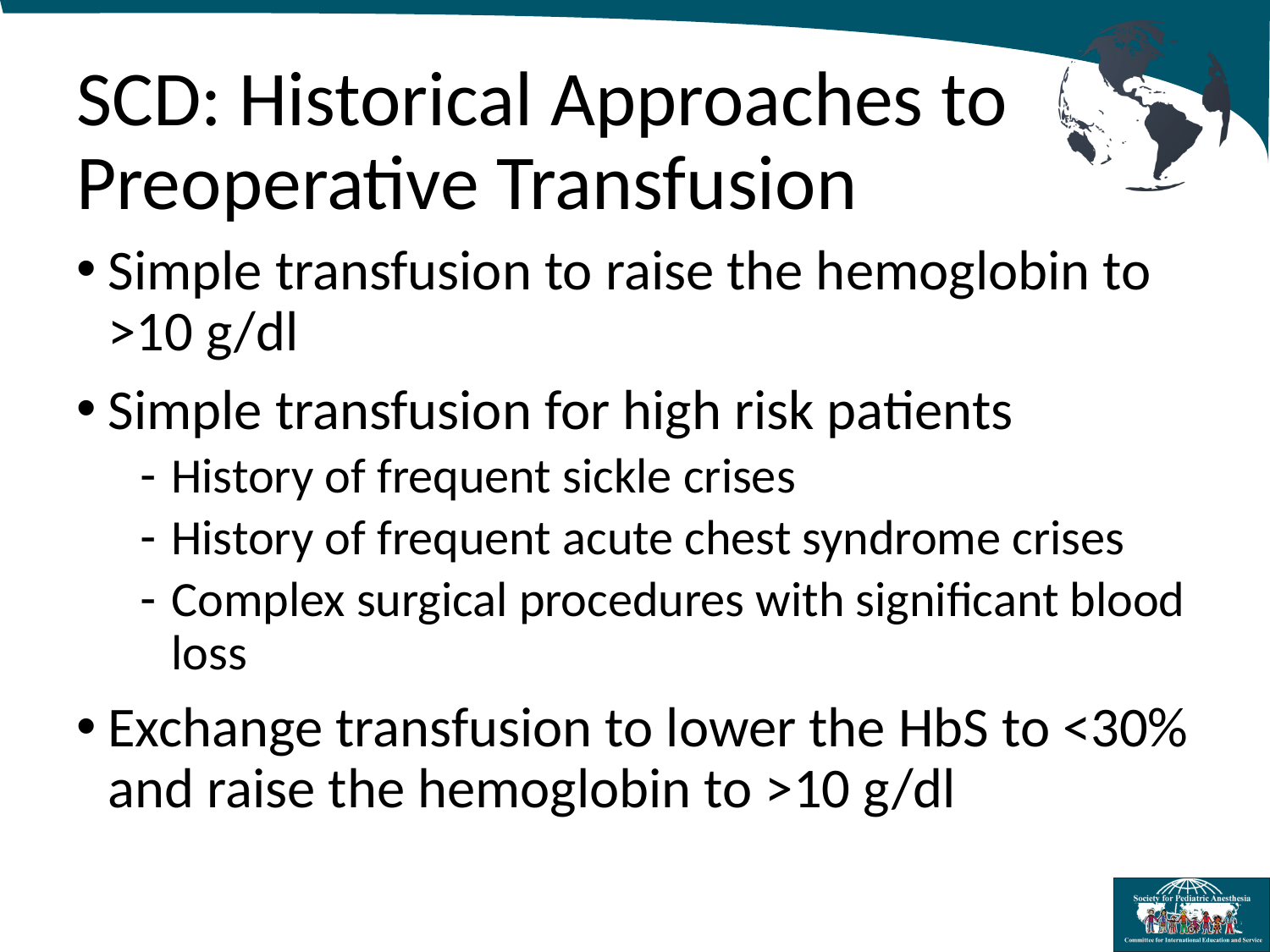

# SCD: Historical Approaches to Preoperative Transfusion
Simple transfusion to raise the hemoglobin to >10 g/dl
Simple transfusion for high risk patients
History of frequent sickle crises
History of frequent acute chest syndrome crises
Complex surgical procedures with significant blood loss
Exchange transfusion to lower the HbS to <30% and raise the hemoglobin to >10 g/dl